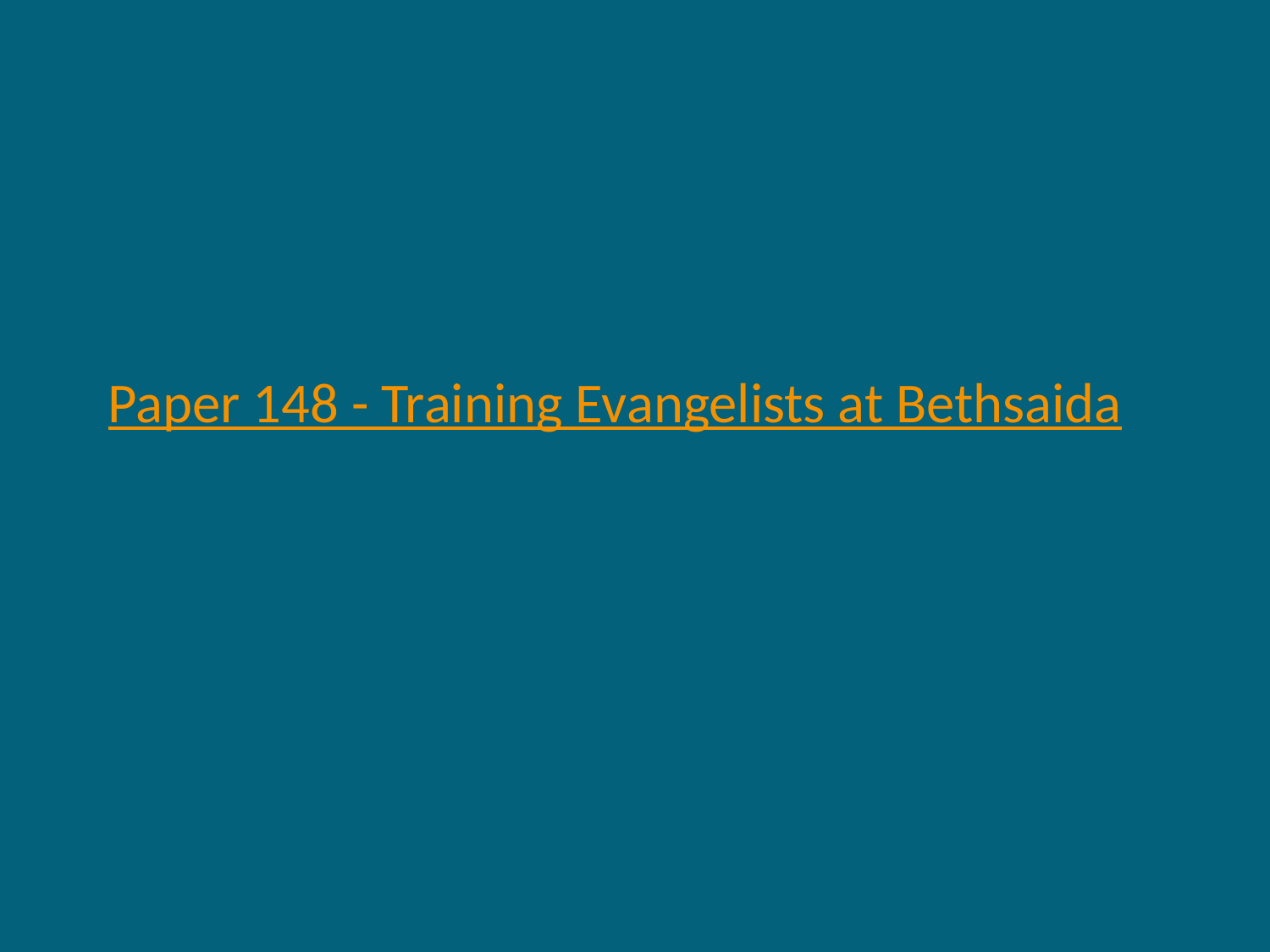

Paper 148 - Training Evangelists at Bethsaida